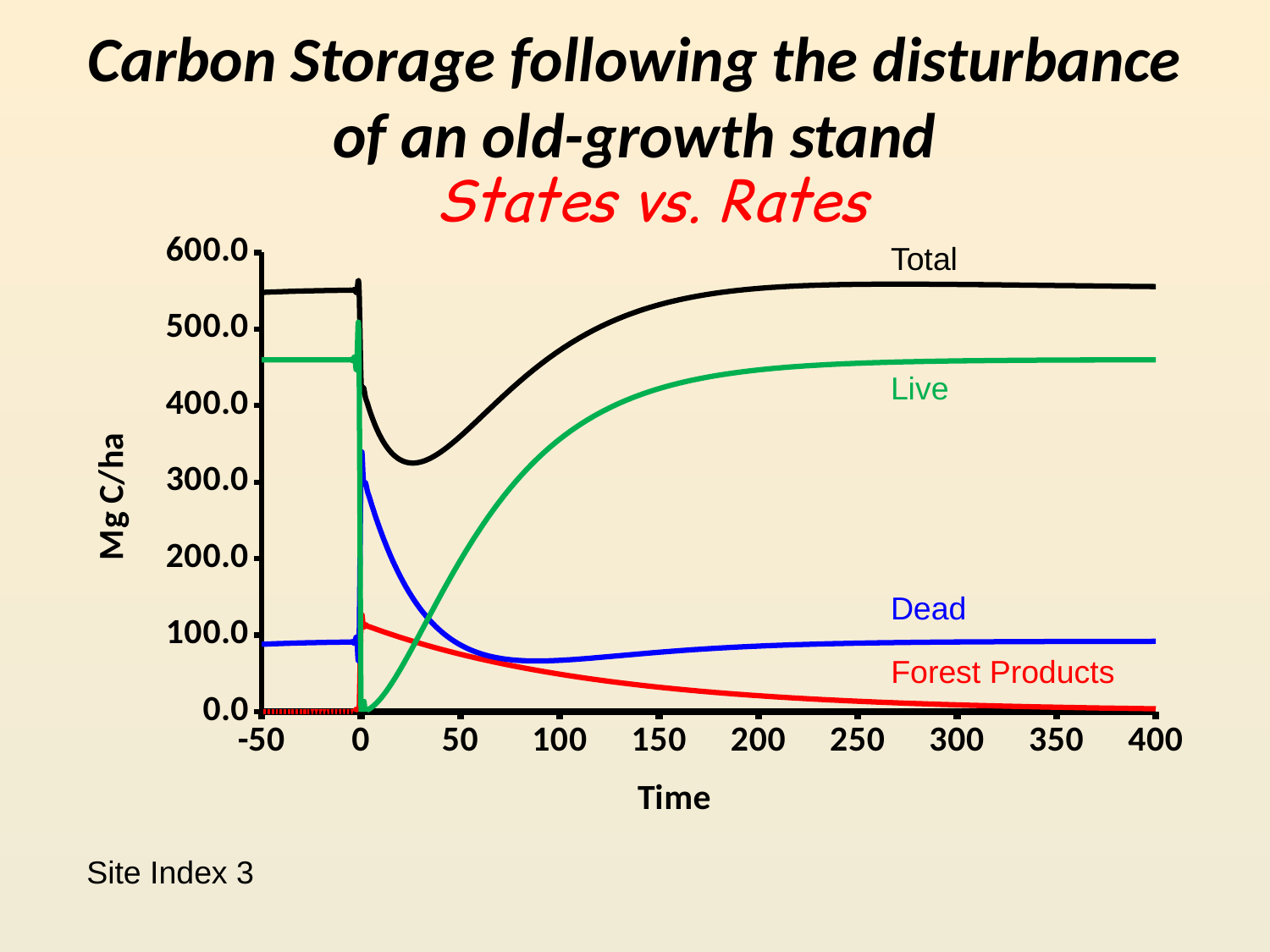

# Carbon Storage following the disturbance of an old-growth stand
States vs. Rates

### Chart

| Category |  |  |  |  |
|---|---|---|---|---|
Total
Live
Dead
Forest Products
Site Index 3